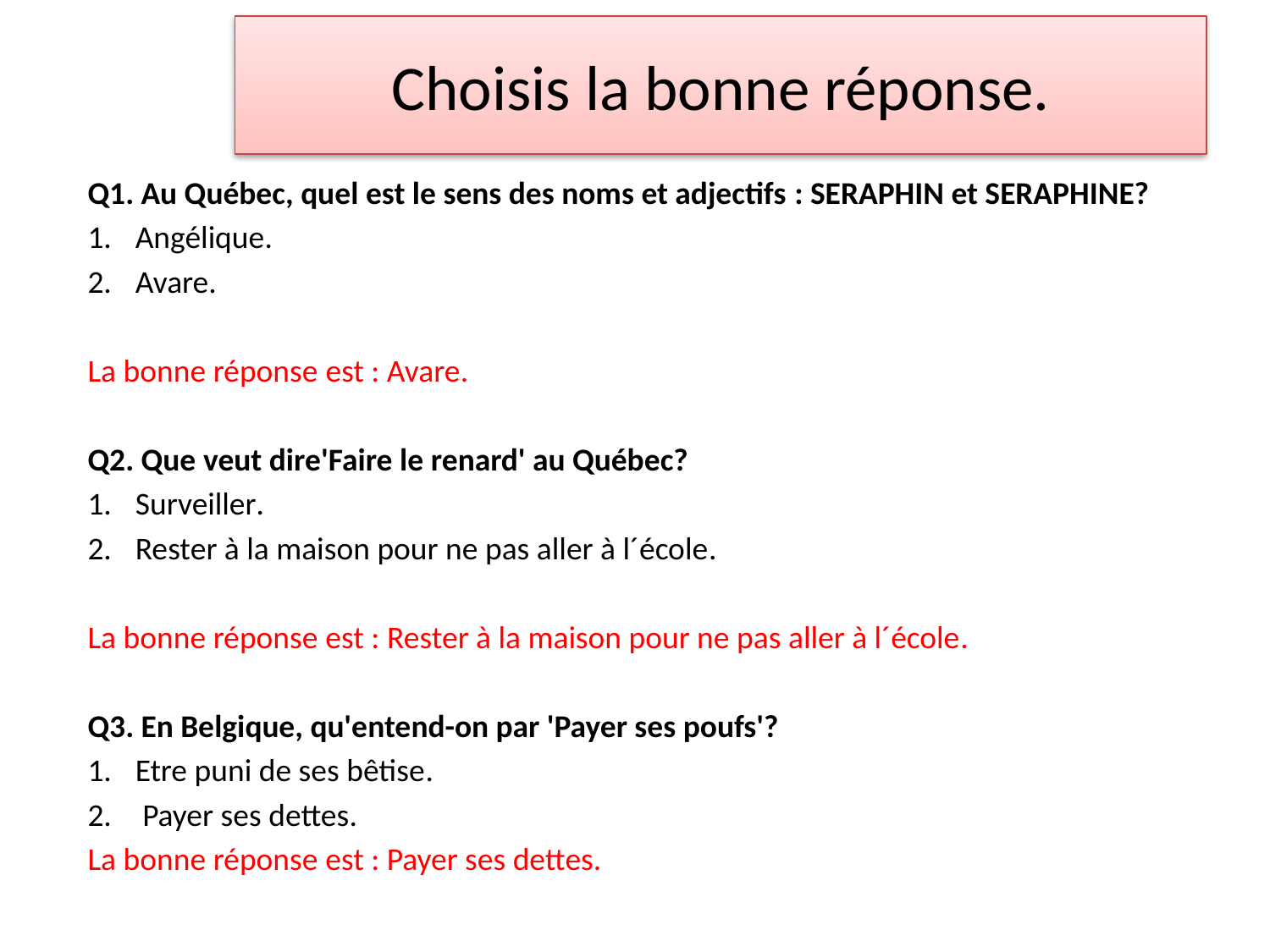

# Choisis la bonne réponse.
Q1. Au Québec, quel est le sens des noms et adjectifs : SERAPHIN et SERAPHINE?
1.	Angélique.
2.	Avare.

La bonne réponse est : Avare.

Q2. Que veut dire'Faire le renard' au Québec?
1.	Surveiller.
2.	Rester à la maison pour ne pas aller à l´école.

La bonne réponse est : Rester à la maison pour ne pas aller à l´école.

Q3. En Belgique, qu'entend-on par 'Payer ses poufs'?
1.	Etre puni de ses bêtise.
2.	 Payer ses dettes.
La bonne réponse est : Payer ses dettes.